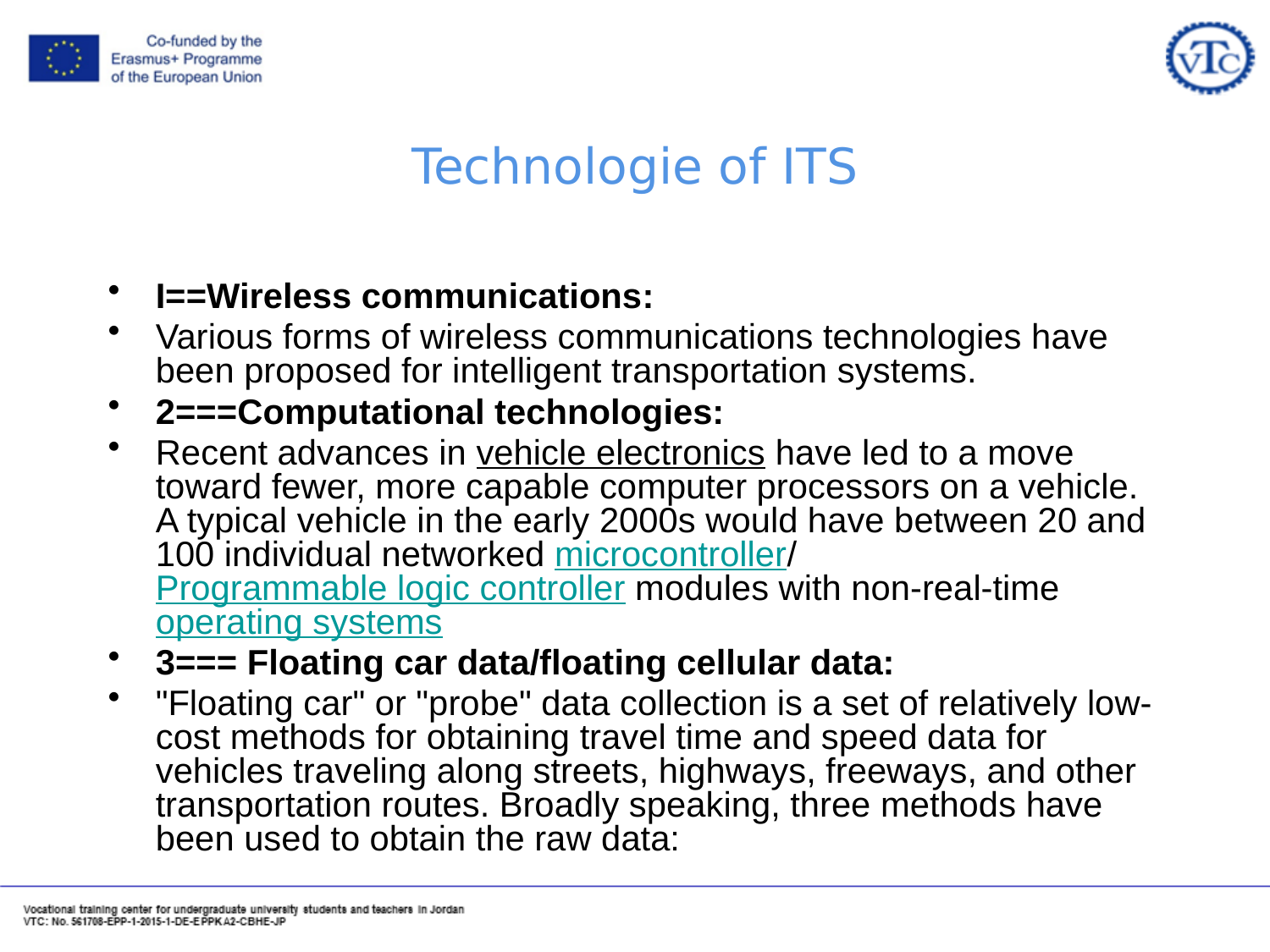

# Technologie of ITS
I==Wireless communications:
Various forms of wireless communications technologies have been proposed for intelligent transportation systems.
2===Computational technologies:
Recent advances in vehicle electronics have led to a move toward fewer, more capable computer processors on a vehicle. A typical vehicle in the early 2000s would have between 20 and 100 individual networked microcontroller/Programmable logic controller modules with non-real-time operating systems
3=== Floating car data/floating cellular data:
"Floating car" or "probe" data collection is a set of relatively low-cost methods for obtaining travel time and speed data for vehicles traveling along streets, highways, freeways, and other transportation routes. Broadly speaking, three methods have been used to obtain the raw data: